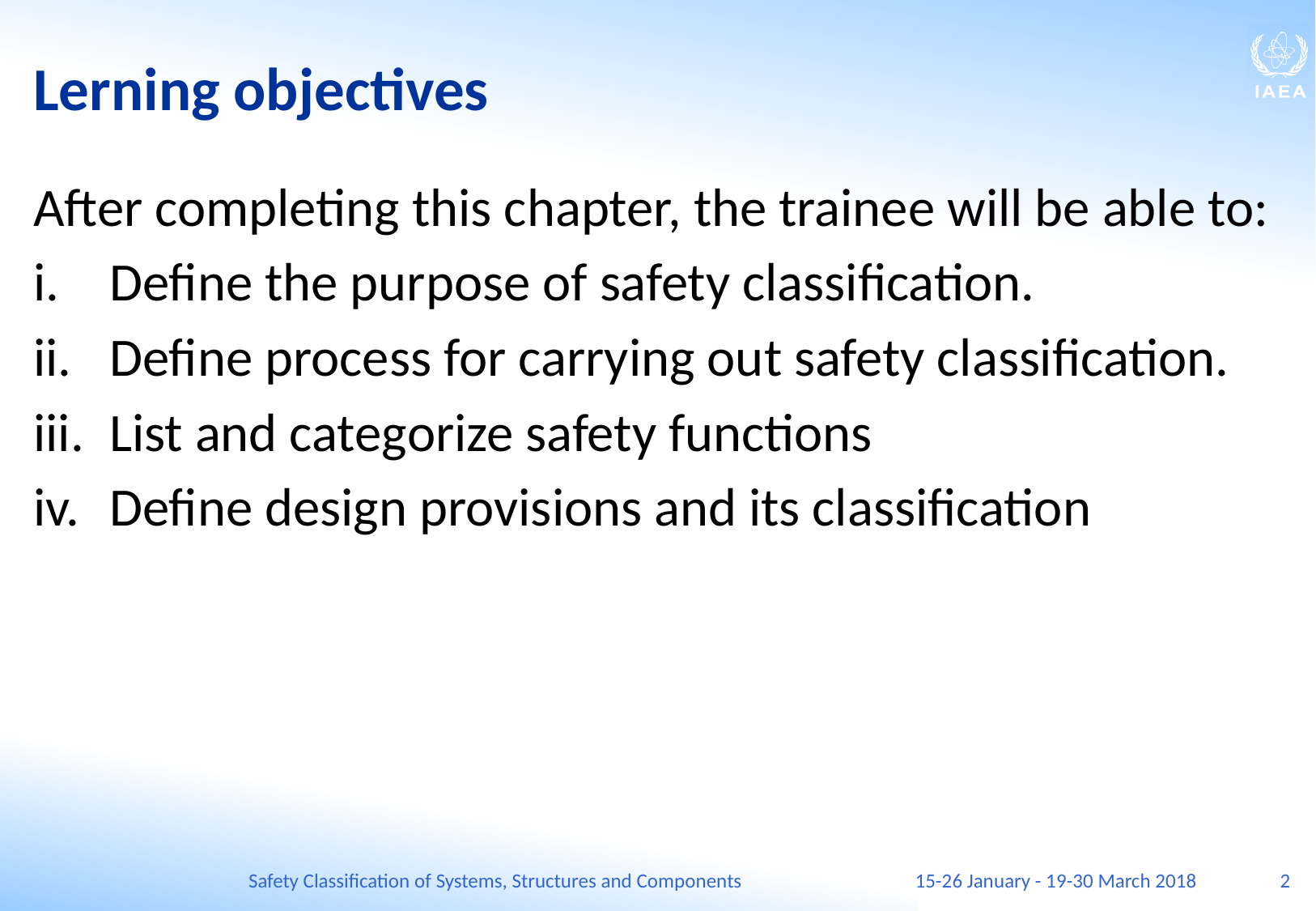

# Lerning objectives
After completing this chapter, the trainee will be able to:
Define the purpose of safety classification.
Define process for carrying out safety classification.
List and categorize safety functions
Define design provisions and its classification

Safety Classification of Systems, Structures and Components
15-26 January - 19-30 March 2018
2